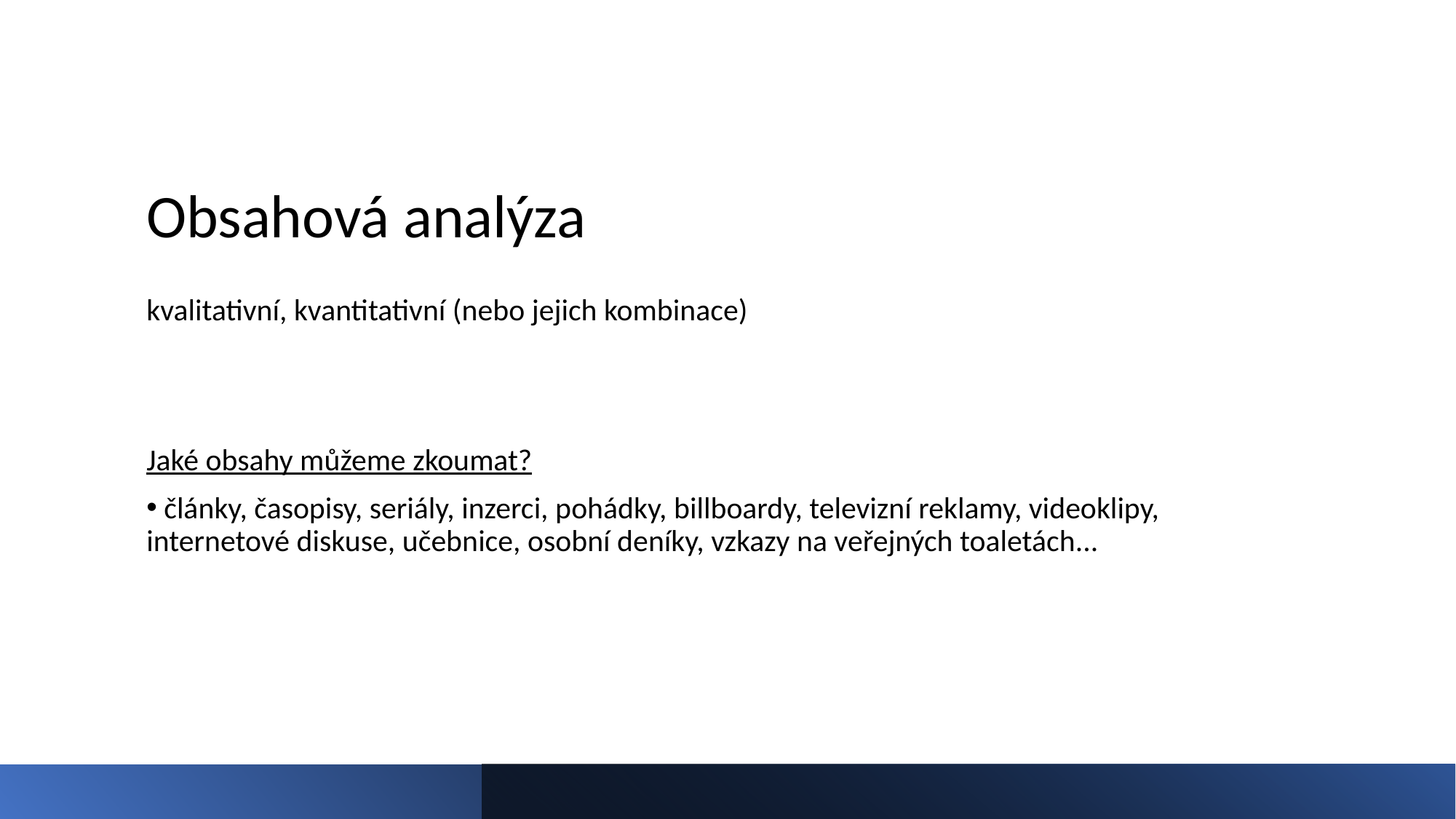

# Obsahová analýza
kvalitativní, kvantitativní (nebo jejich kombinace)
Jaké obsahy můžeme zkoumat?
 články, časopisy, seriály, inzerci, pohádky, billboardy, televizní reklamy, videoklipy, internetové diskuse, učebnice, osobní deníky, vzkazy na veřejných toaletách...